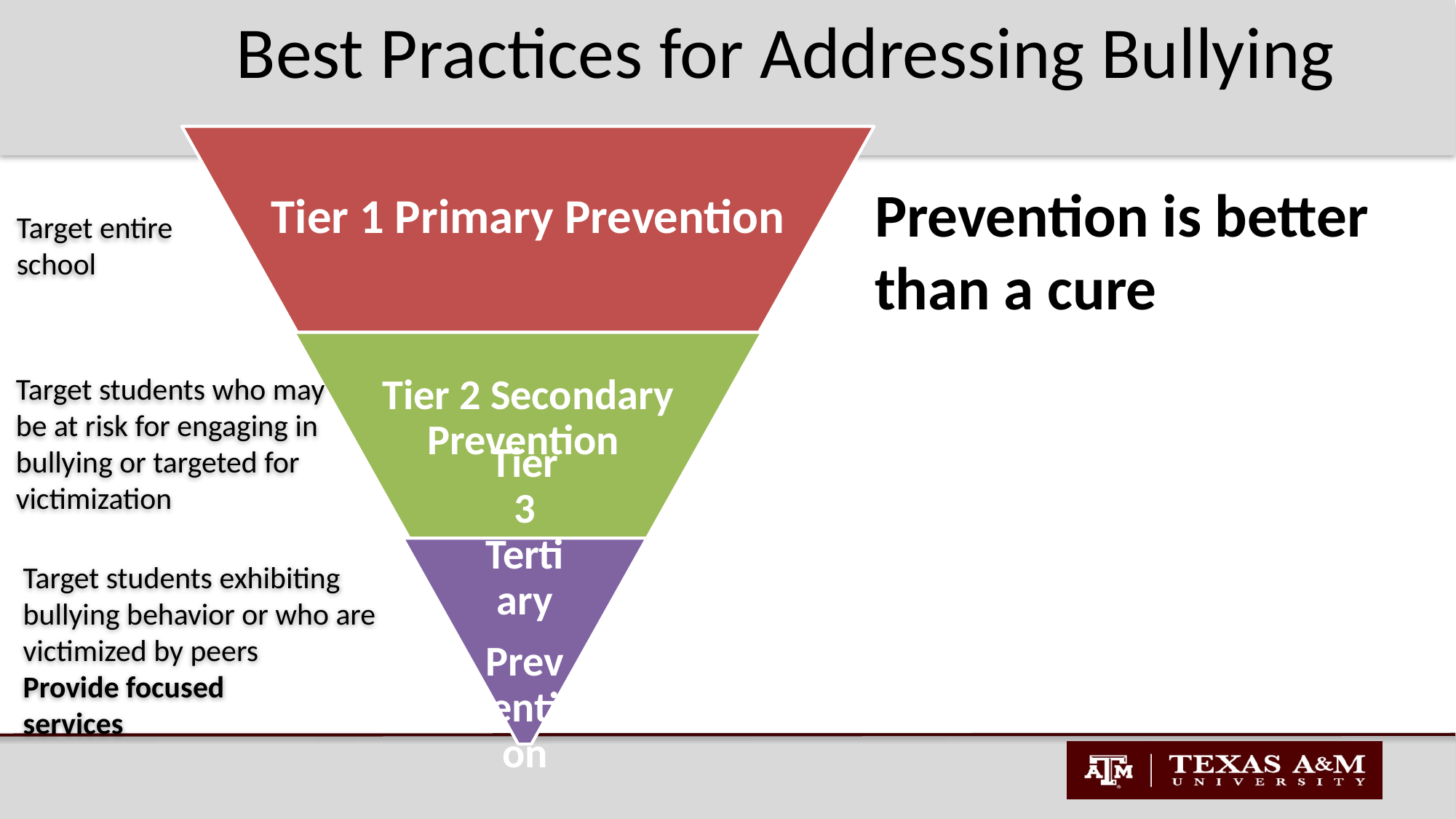

# Best Practices for Addressing Bullying
Tier 1 Primary Prevention
Tier 2 Secondary Prevention
Tier 3 Tertiary
Prevention
Target entire
school
Prevention is better than a cure
Target students who may
be at risk for engaging in bullying or targeted for victimization

Target students exhibiting
bullying behavior or who are
victimized by peers
Provide focused
services